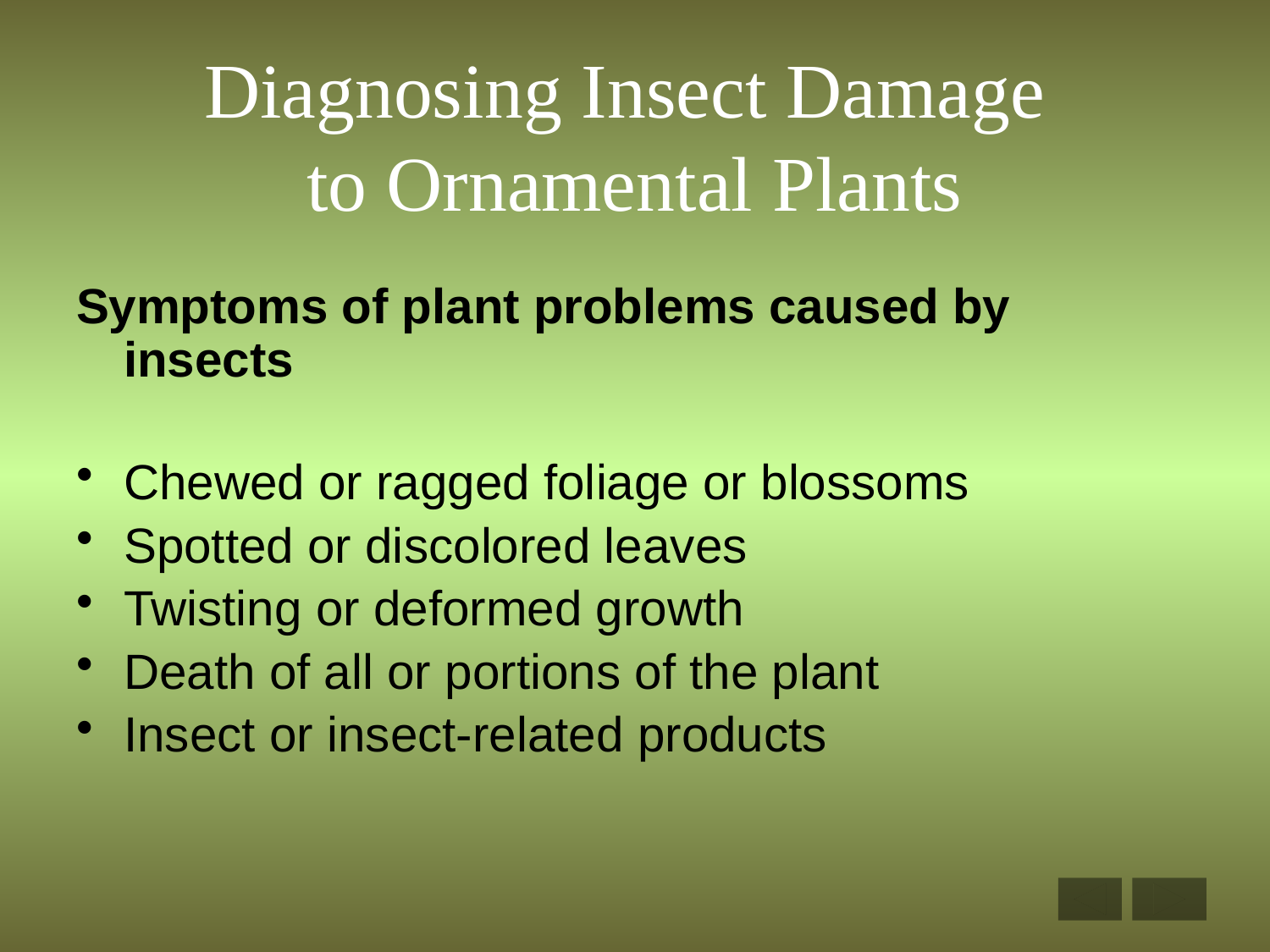

# Diagnosing Insect Damage to Ornamental Plants
Symptoms of plant problems caused by insects
Chewed or ragged foliage or blossoms
Spotted or discolored leaves
Twisting or deformed growth
Death of all or portions of the plant
Insect or insect-related products